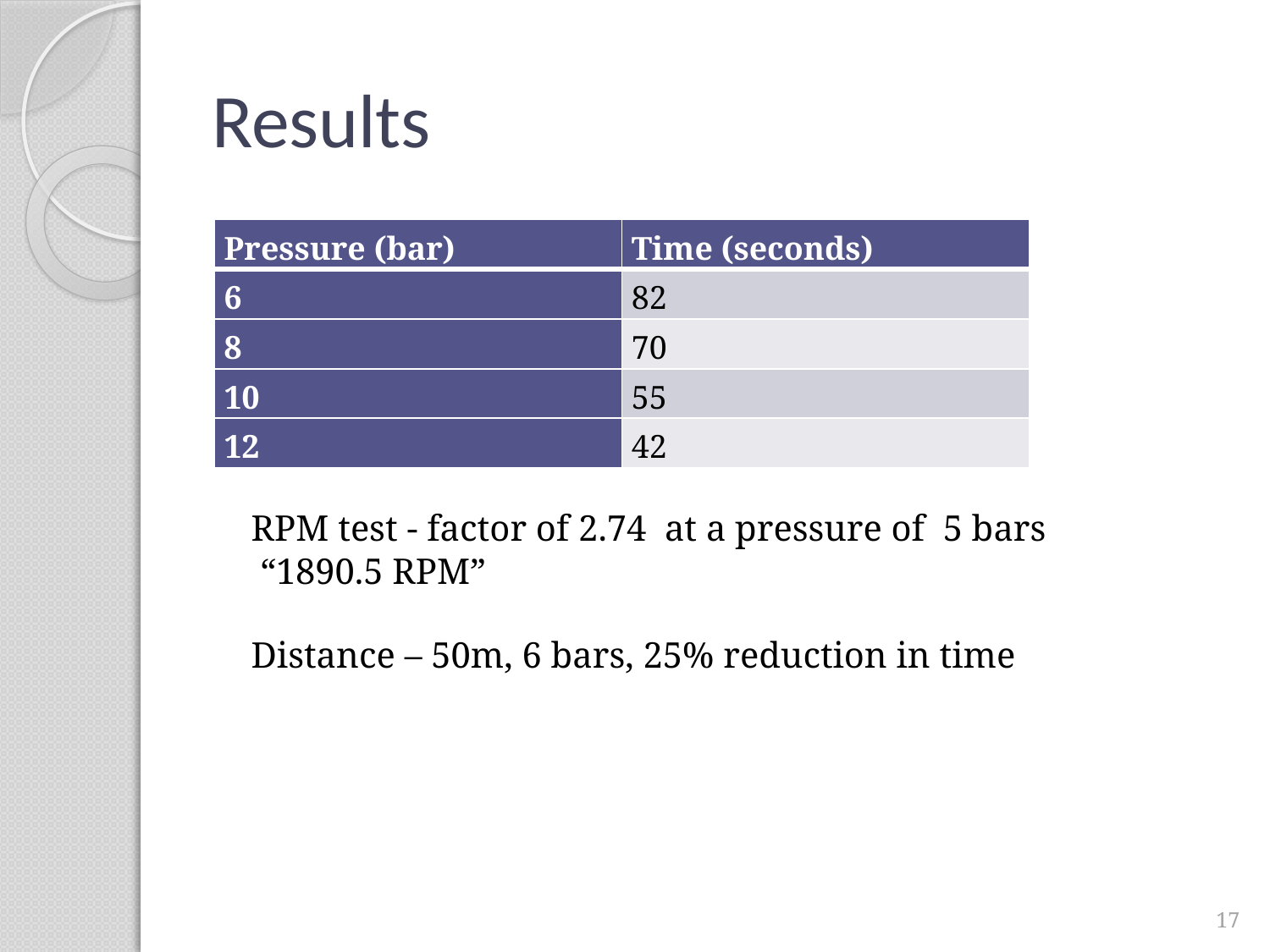

# Results
| Pressure (bar) | Time (seconds) |
| --- | --- |
| 6 | 82 |
| 8 | 70 |
| 10 | 55 |
| 12 | 42 |
RPM test - factor of 2.74  at a pressure of  5 bars
 “1890.5 RPM”

Distance – 50m, 6 bars, 25% reduction in time
17